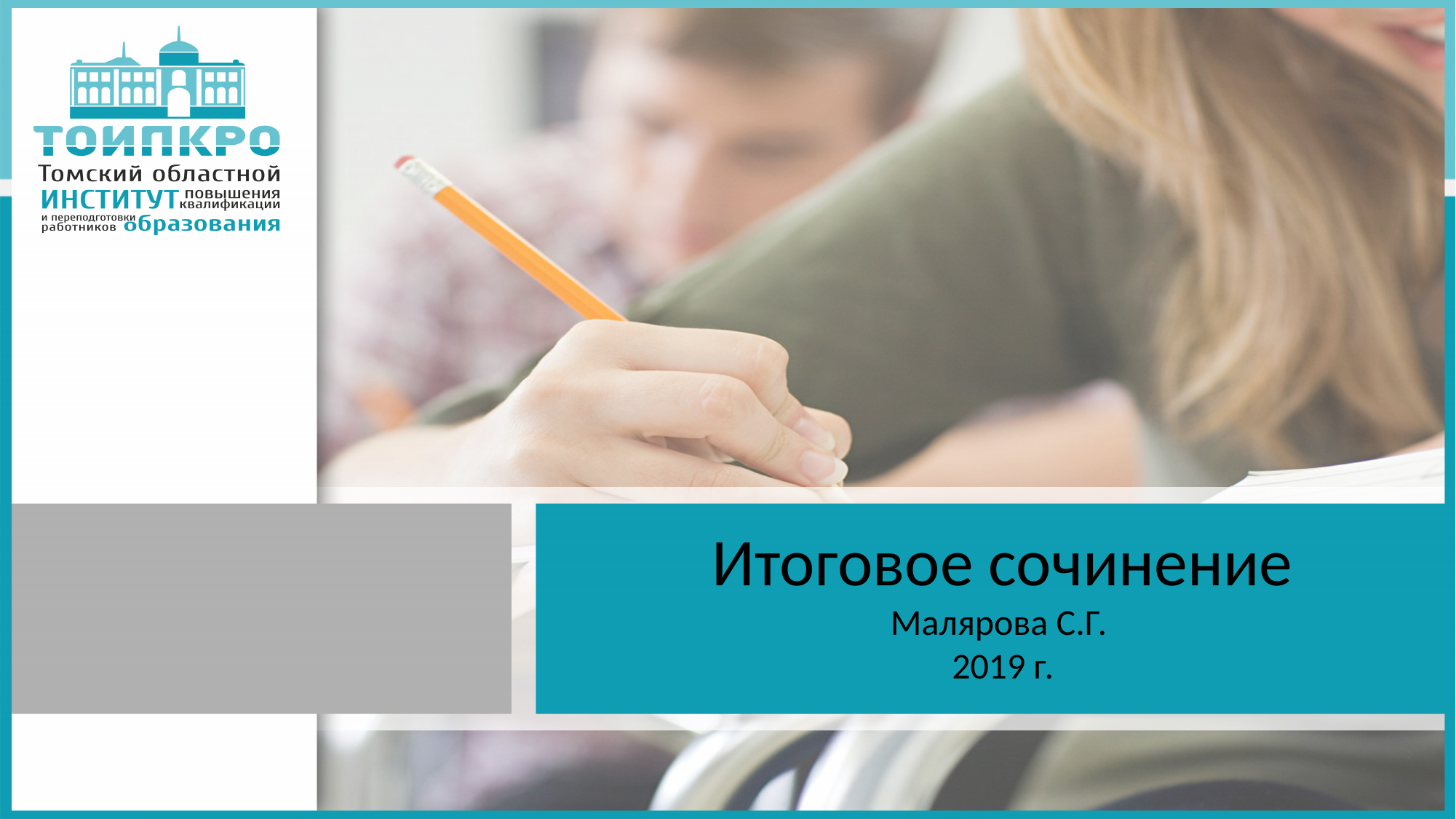

# Итоговое сочинение Малярова С.Г. 2019 г.